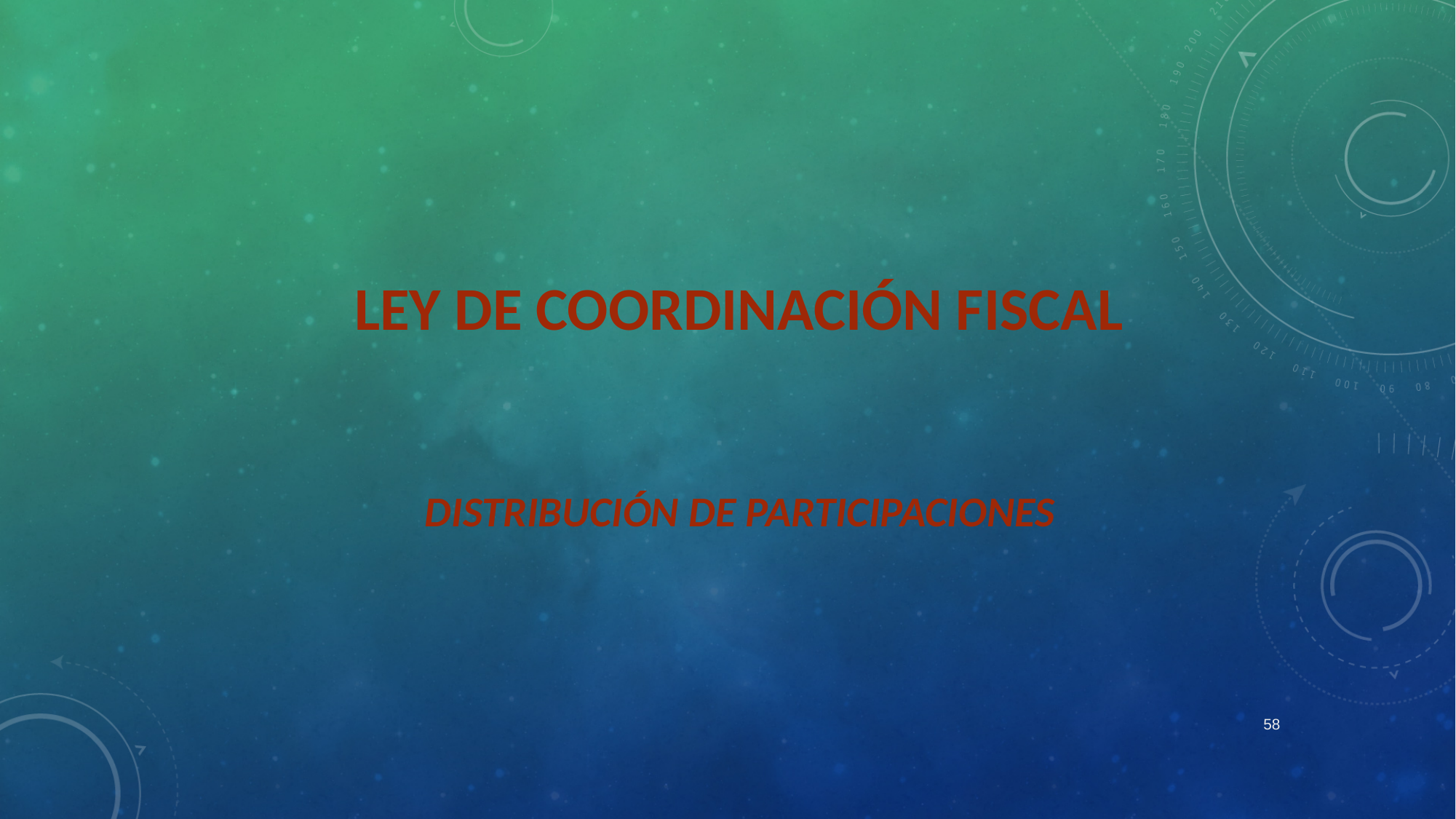

LEY DE COORDINACIÓN FISCAL

DISTRIBUCIÓN DE PARTICIPACIONES
58